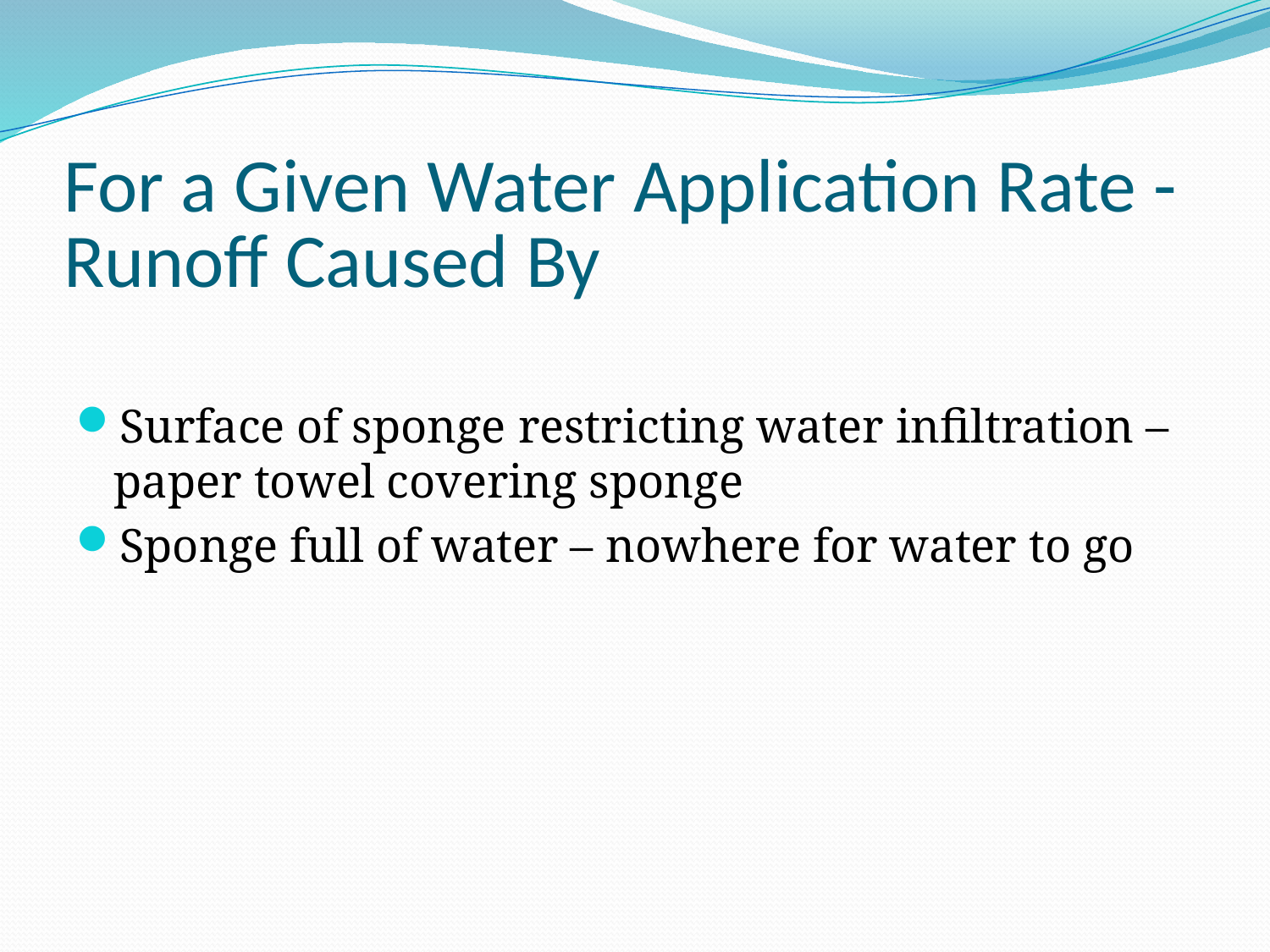

# For a Given Water Application Rate -  Runoff Caused By
Surface of sponge restricting water infiltration – paper towel covering sponge
Sponge full of water – nowhere for water to go